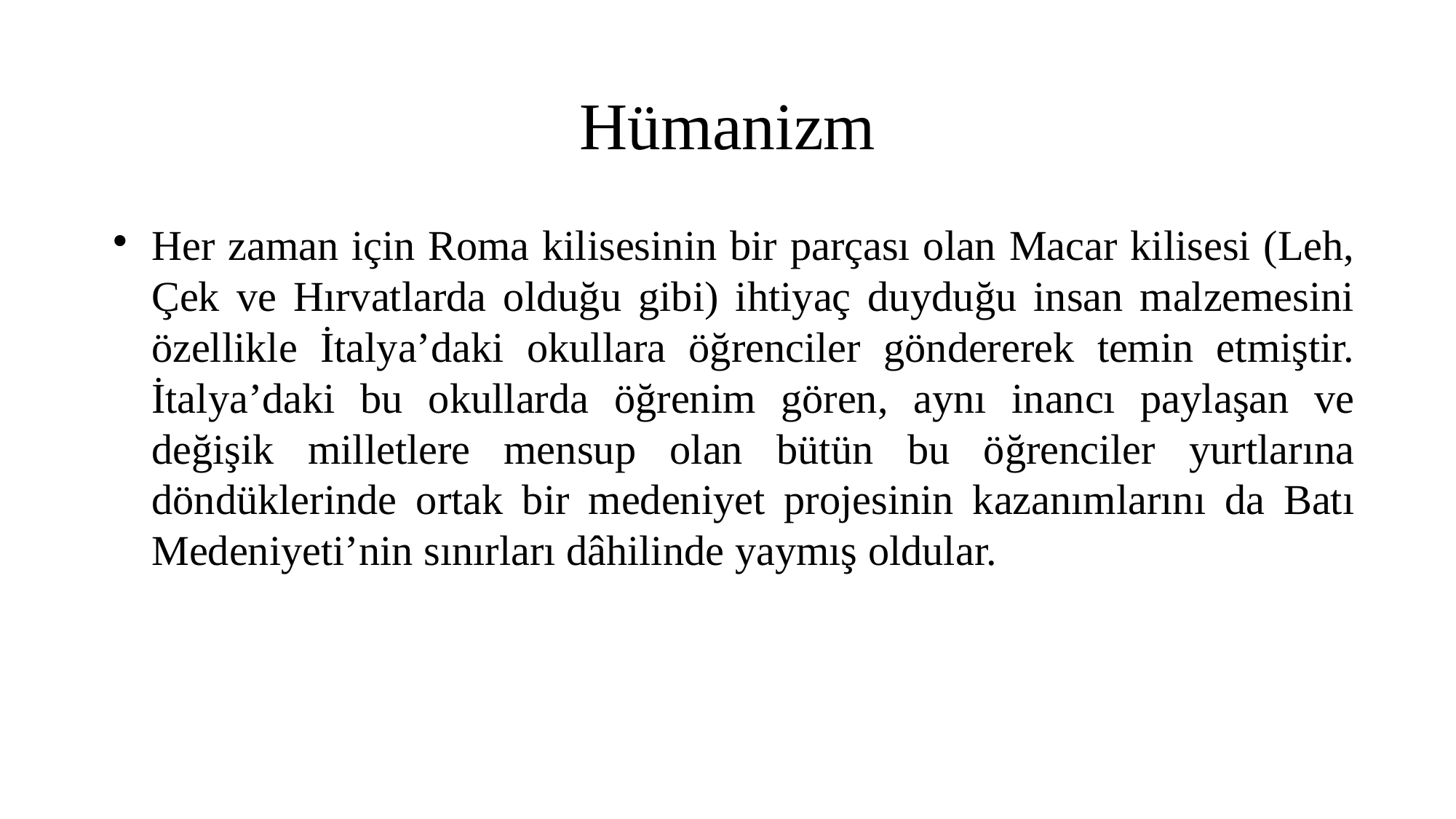

Hümanizm
Her zaman için Roma kilisesinin bir parçası olan Macar kilisesi (Leh, Çek ve Hırvatlarda olduğu gibi) ihtiyaç duyduğu insan malzemesini özellikle İtalya’daki okullara öğrenciler göndererek temin etmiştir. İtalya’daki bu okullarda öğrenim gören, aynı inancı paylaşan ve değişik milletlere mensup olan bütün bu öğrenciler yurtlarına döndüklerinde ortak bir medeniyet projesinin kazanımlarını da Batı Medeniyeti’nin sınırları dâhilinde yaymış oldular.